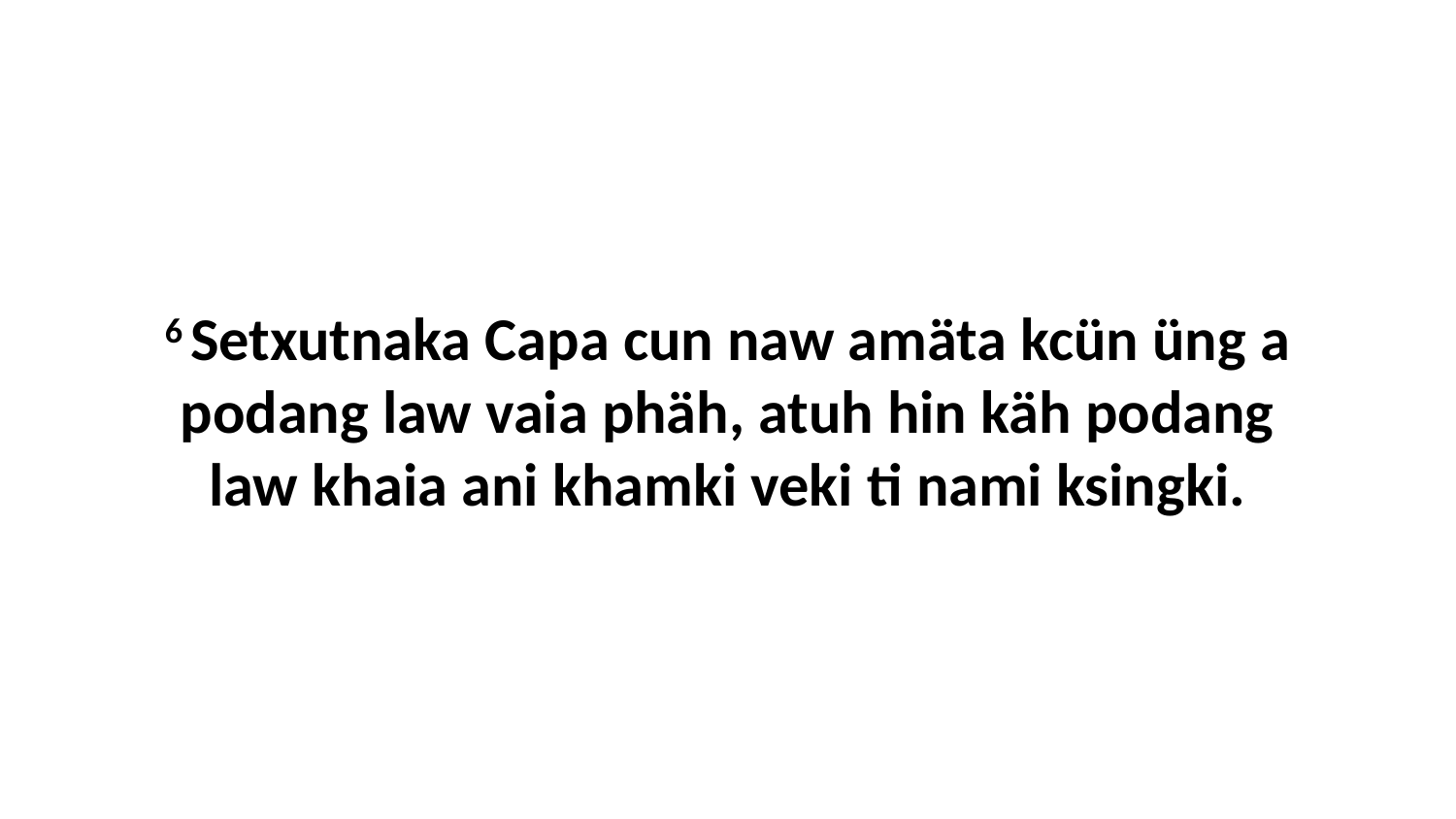

6 Setxutnaka Capa cun naw amäta kcün üng a podang law vaia phäh, atuh hin käh podang law khaia ani khamki veki ti nami ksingki.